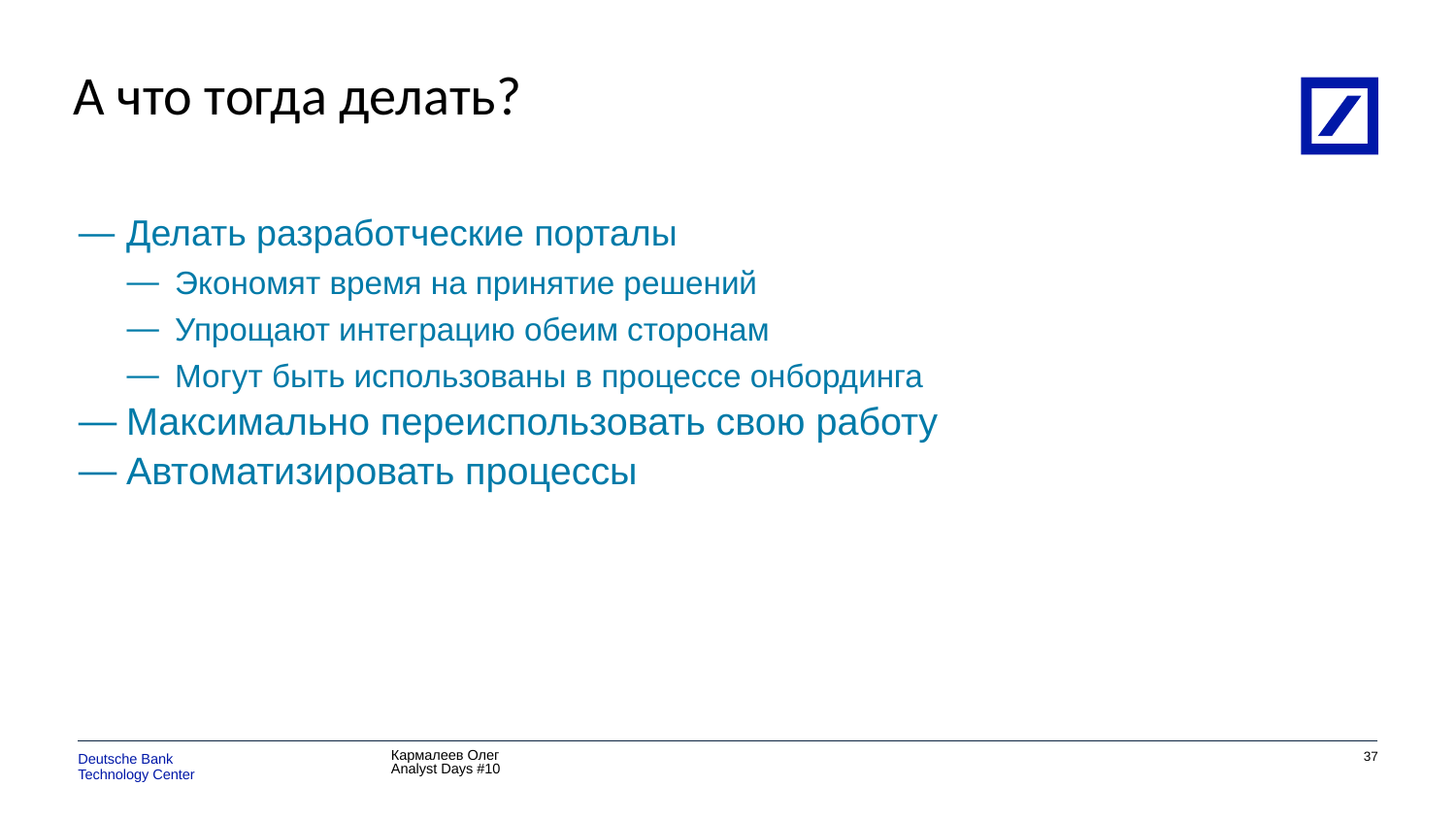

# А что тогда делать?
Делать разработческие порталы
Экономят время на принятие решений
Упрощают интеграцию обеим сторонам
Могут быть использованы в процессе онбординга
Максимально переиспользовать свою работу
Автоматизировать процессы

37